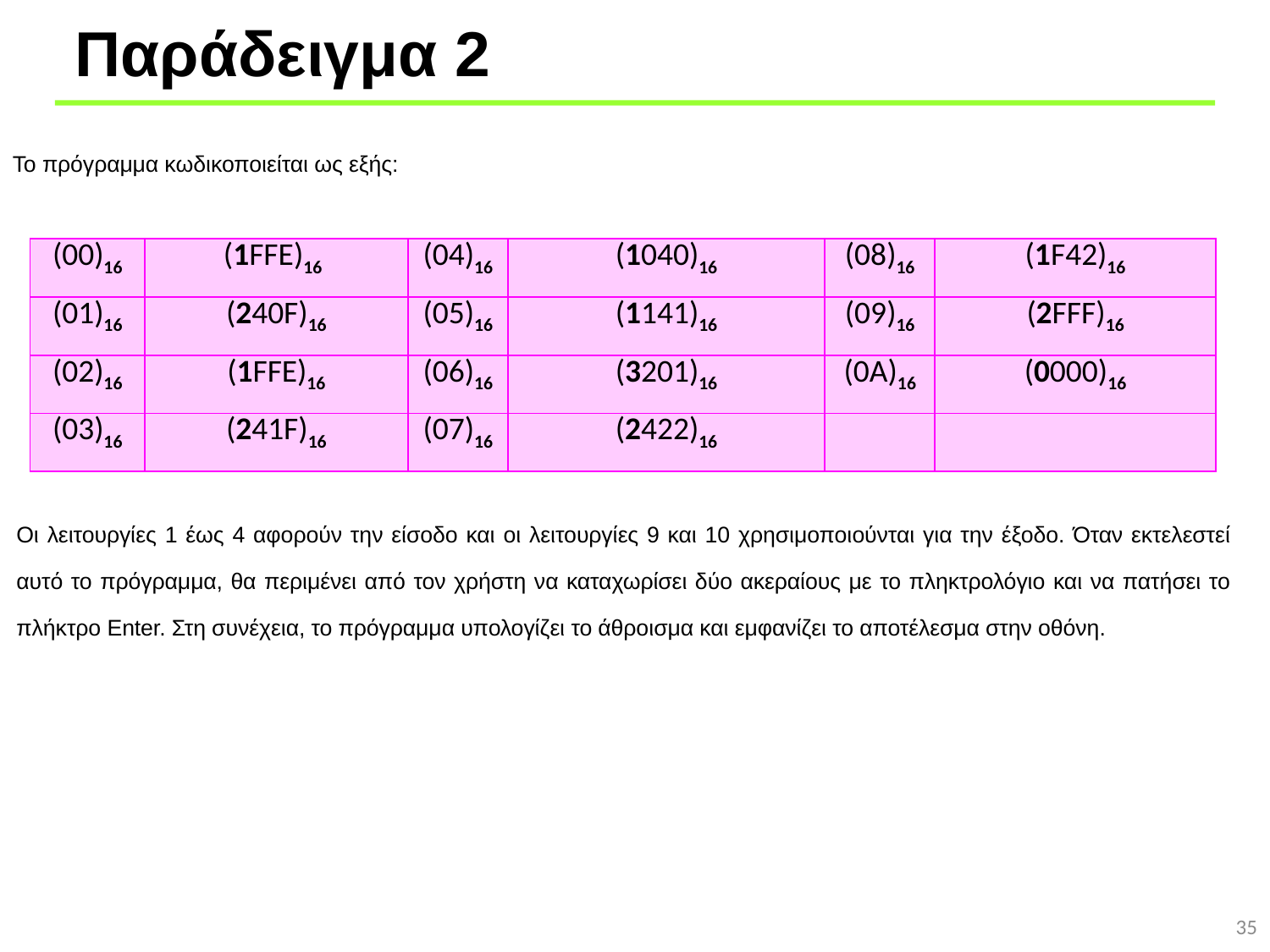

# Παράδειγμα 2

Το πρόγραμμα κωδικοποιείται ως εξής:
| (00)16 | (1FFE)16 | (04)16 | (1040)16 | (08)16 | (1F42)16 |
| --- | --- | --- | --- | --- | --- |
| (01)16 | (240F)16 | (05)16 | (1141)16 | (09)16 | (2FFF)16 |
| (02)16 | (1FFE)16 | (06)16 | (3201)16 | (0Α)16 | (0000)16 |
| (03)16 | (241F)16 | (07)16 | (2422)16 |  |  |
Οι λειτουργίες 1 έως 4 αφορούν την είσοδο και οι λειτουργίες 9 και 10 χρησιμοποιούνται για την έξοδο. Όταν εκτελεστεί αυτό το πρόγραμμα, θα περιμένει από τον χρήστη να καταχωρίσει δύο ακεραίους με το πληκτρολόγιο και να πατήσει το πλήκτρο Enter. Στη συνέχεια, το πρόγραμμα υπολογίζει το άθροισμα και εμφανίζει το αποτέλεσμα στην οθόνη.
35